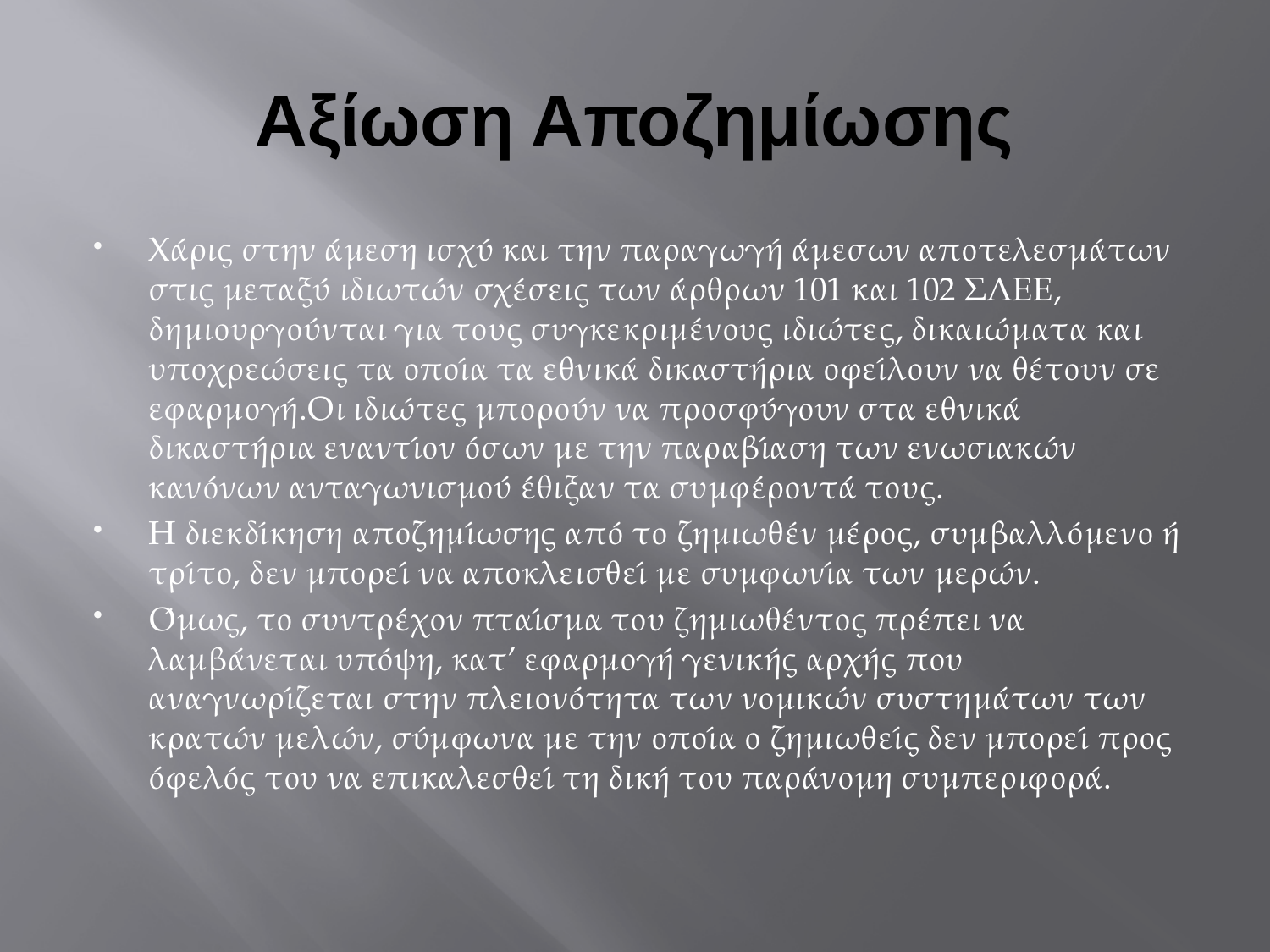

# Αξίωση Αποζημίωσης
Χάρις στην άμεση ισχύ και την παραγωγή άμεσων αποτελεσμάτων στις μεταξύ ιδιωτών σχέσεις των άρθρων 101 και 102 ΣΛΕΕ, δημιουργούνται για τους συγκεκριμένους ιδιώτες, δικαιώματα και υποχρεώσεις τα οποία τα εθνικά δικαστήρια οφείλουν να θέτουν σε εφαρμογή.Οι ιδιώτες μπορούν να προσφύγουν στα εθνικά δικαστήρια εναντίον όσων με την παραβίαση των ενωσιακών κανόνων ανταγωνισμού έθιξαν τα συμφέροντά τους.
Η διεκδίκηση αποζημίωσης από το ζημιωθέν μέρος, συμβαλλόμενο ή τρίτο, δεν μπορεί να αποκλεισθεί με συμφωνία των μερών.
Όμως, το συντρέχον πταίσμα του ζημιωθέντος πρέπει να λαμβάνεται υπόψη, κατ’ εφαρμογή γενικής αρχής που αναγνωρίζεται στην πλειονότητα των νομικών συστημάτων των κρατών μελών, σύμφωνα με την οποία ο ζημιωθείς δεν μπορεί προς όφελός του να επικαλεσθεί τη δική του παράνομη συμπεριφορά.